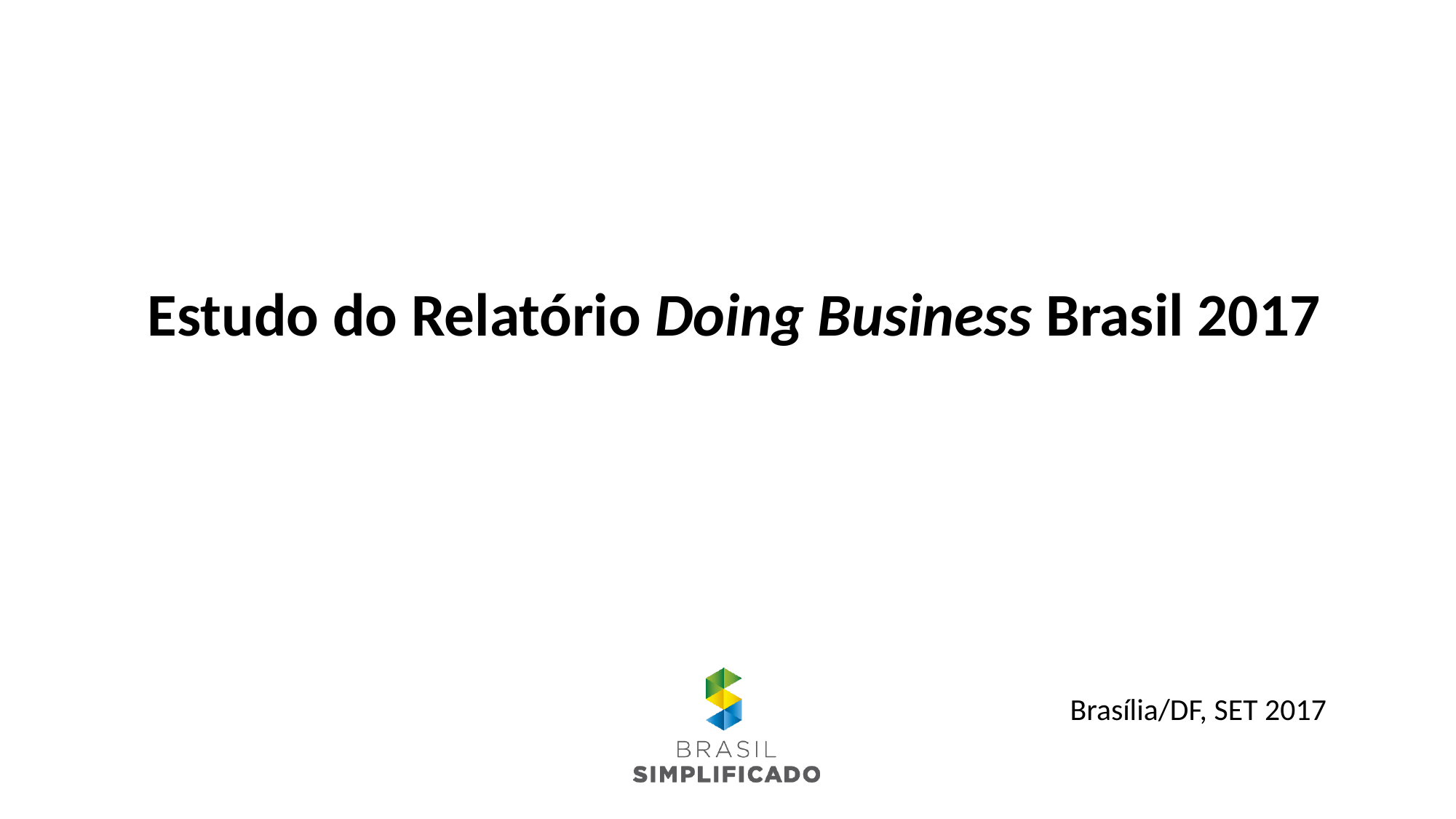

Estudo do Relatório Doing Business Brasil 2017
Brasília/DF, SET 2017